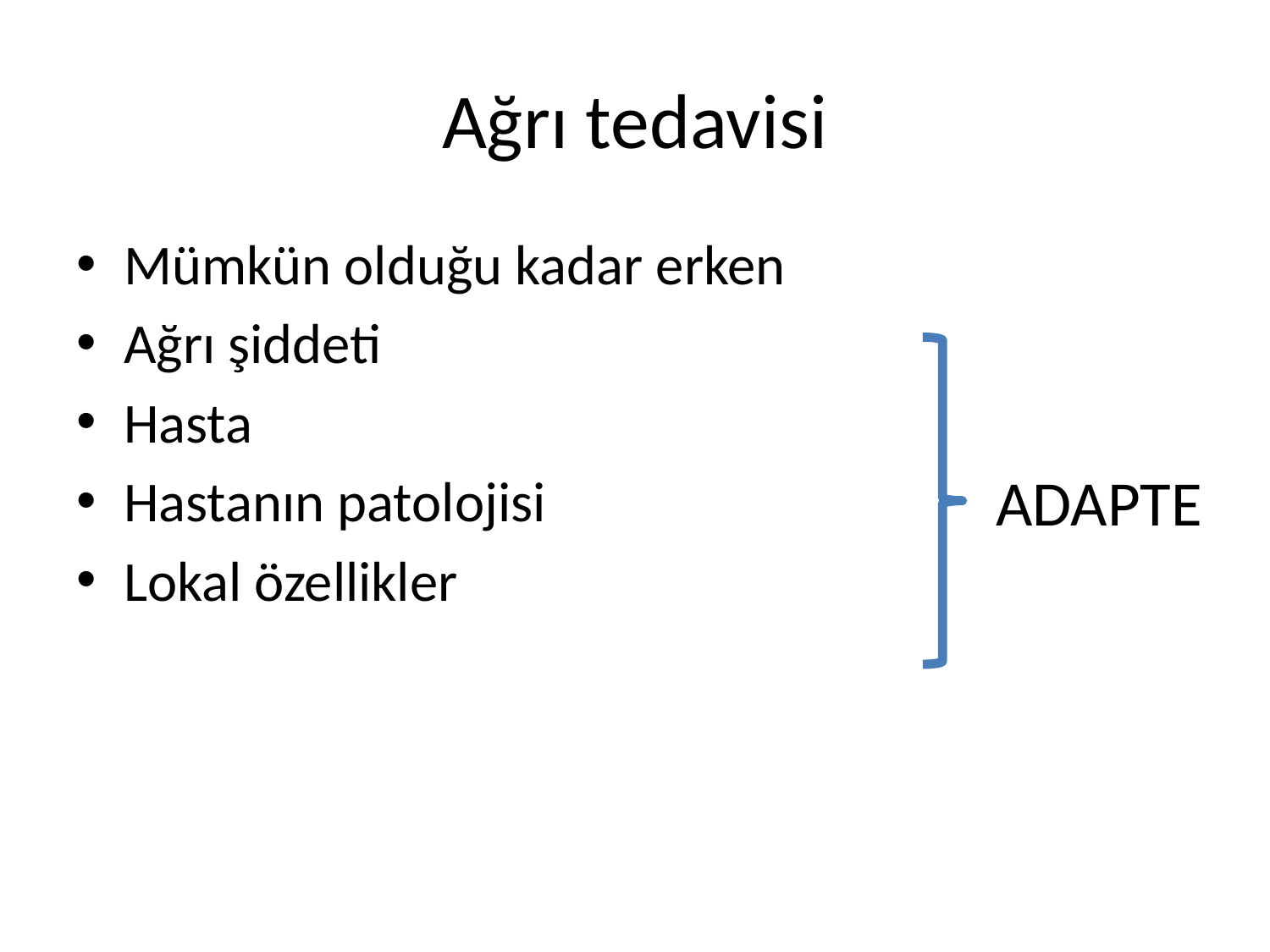

# Ağrı tedavisi
Mümkün olduğu kadar erken
Ağrı şiddeti
Hasta
Hastanın patolojisi
Lokal özellikler

ADAPTE